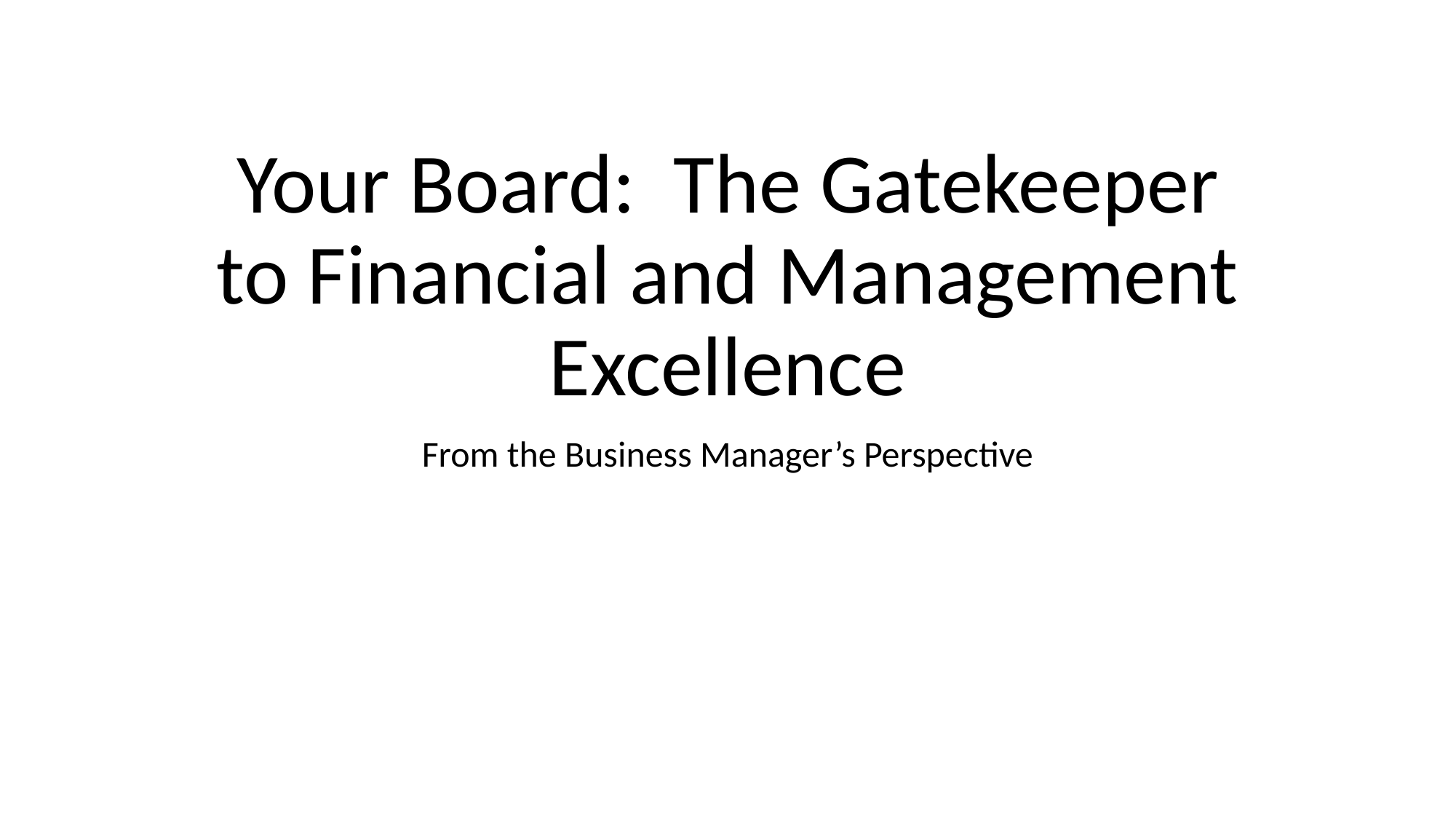

# Your Board:  The Gatekeeper to Financial and Management Excellence
From the Business Manager’s Perspective